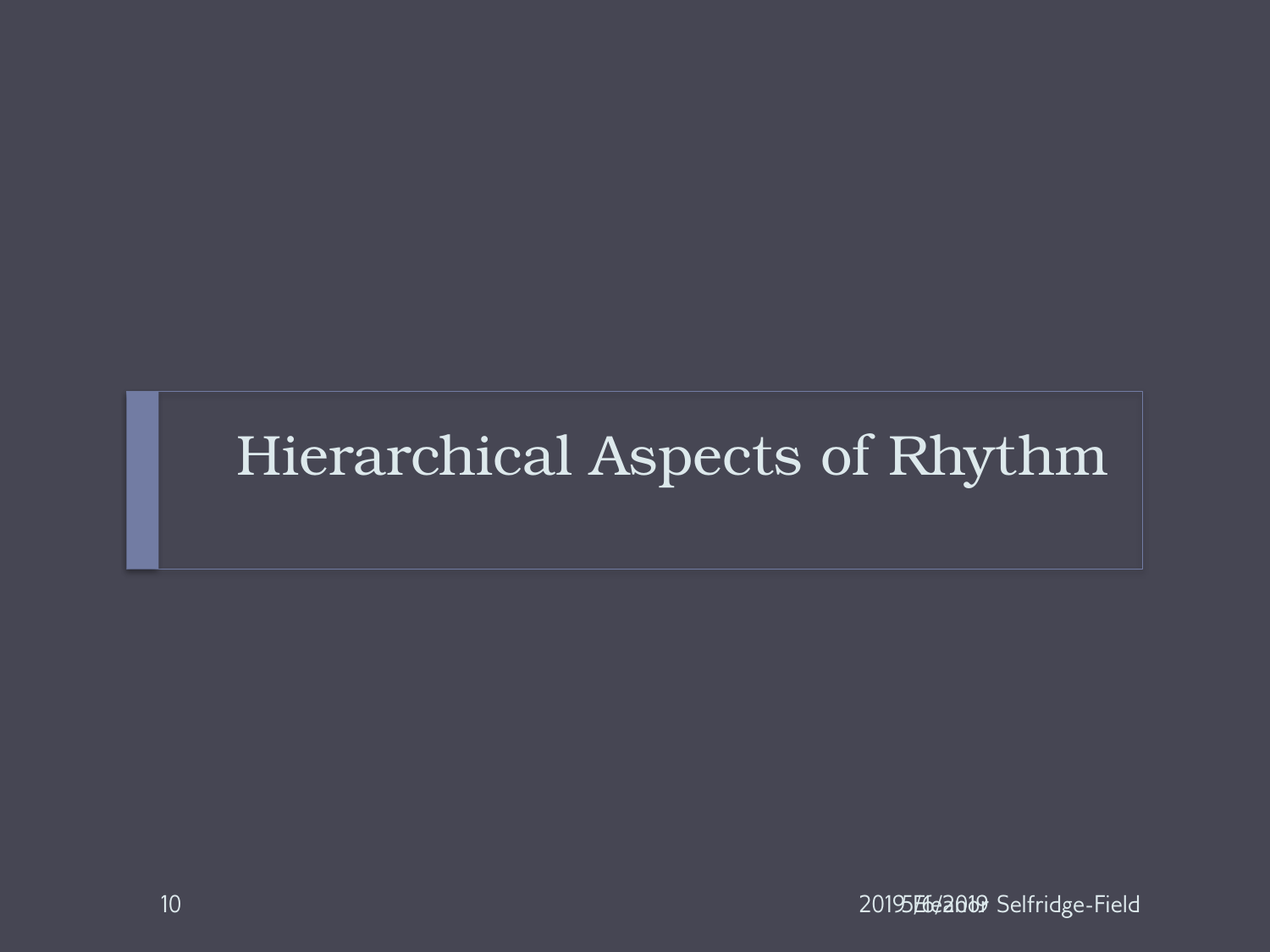

# Hierarchical Aspects of Rhythm

10
2019 Eleanor Selfridge-Field
5/6/2019